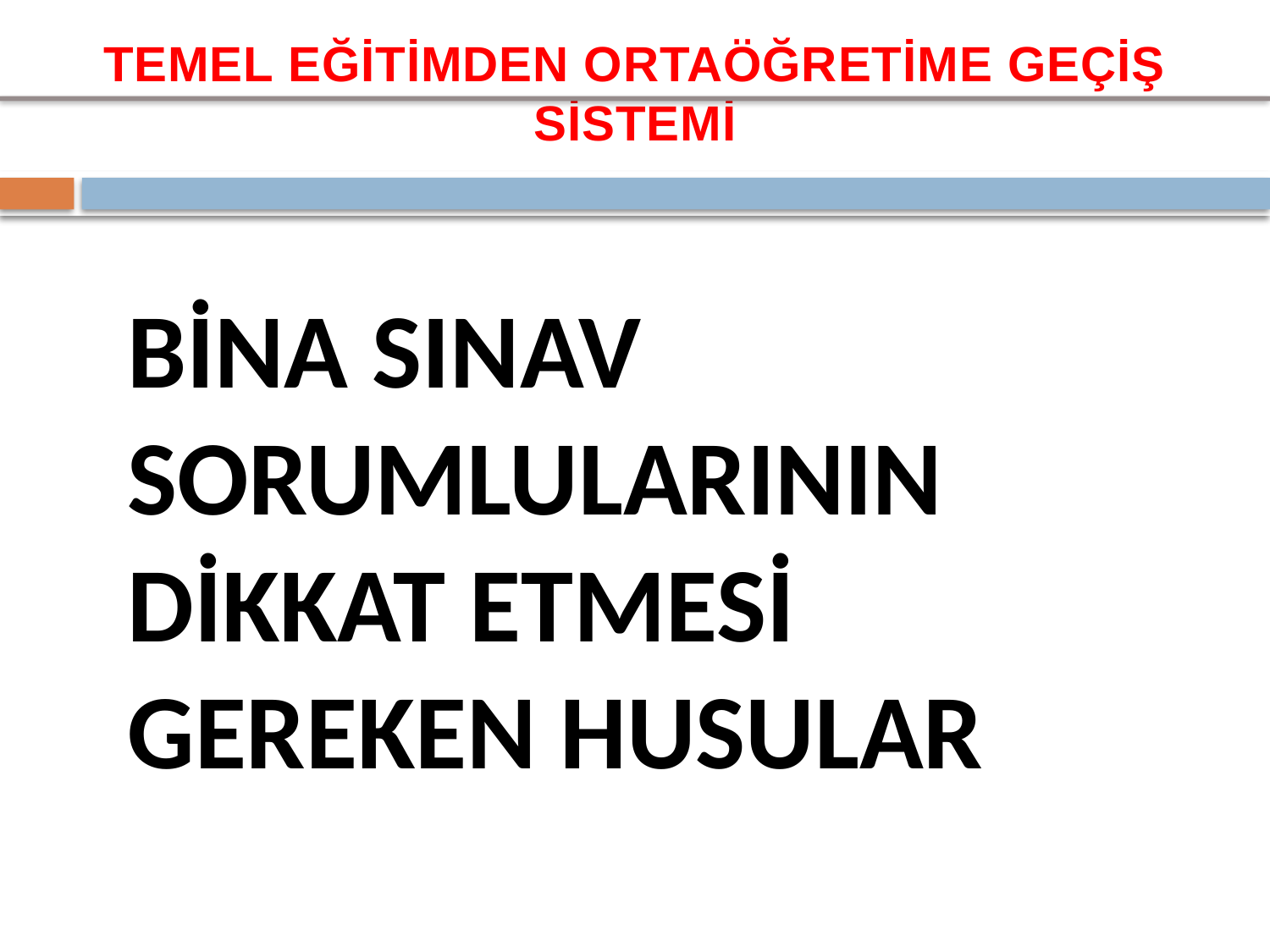

BİNA SINAV SORUMLULARININ DİKKAT ETMESİ GEREKEN HUSULAR